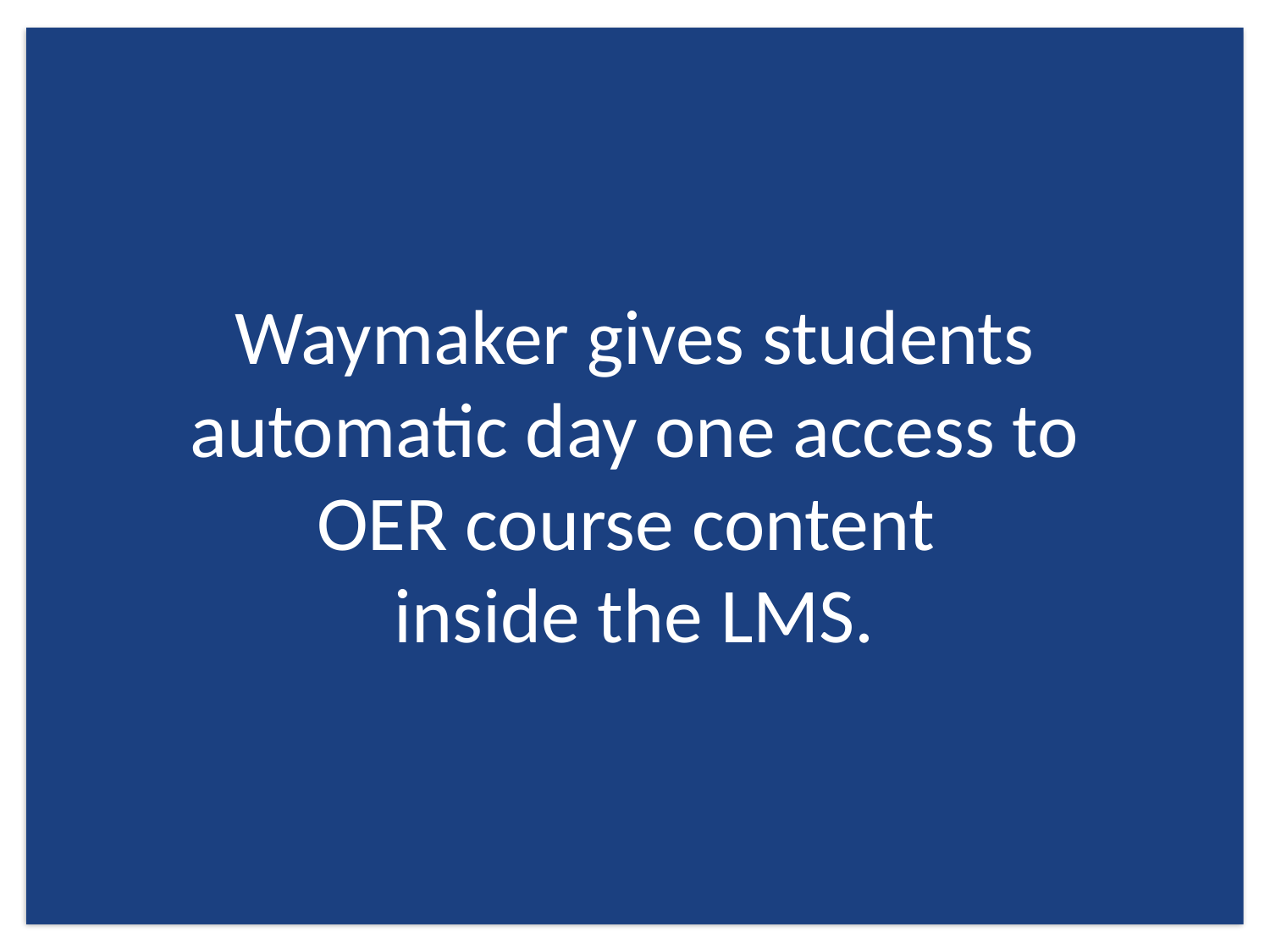

# Adopt

Waymaker gives students automatic day one access to OER course content
inside the LMS.
Blend
Customize
Develop